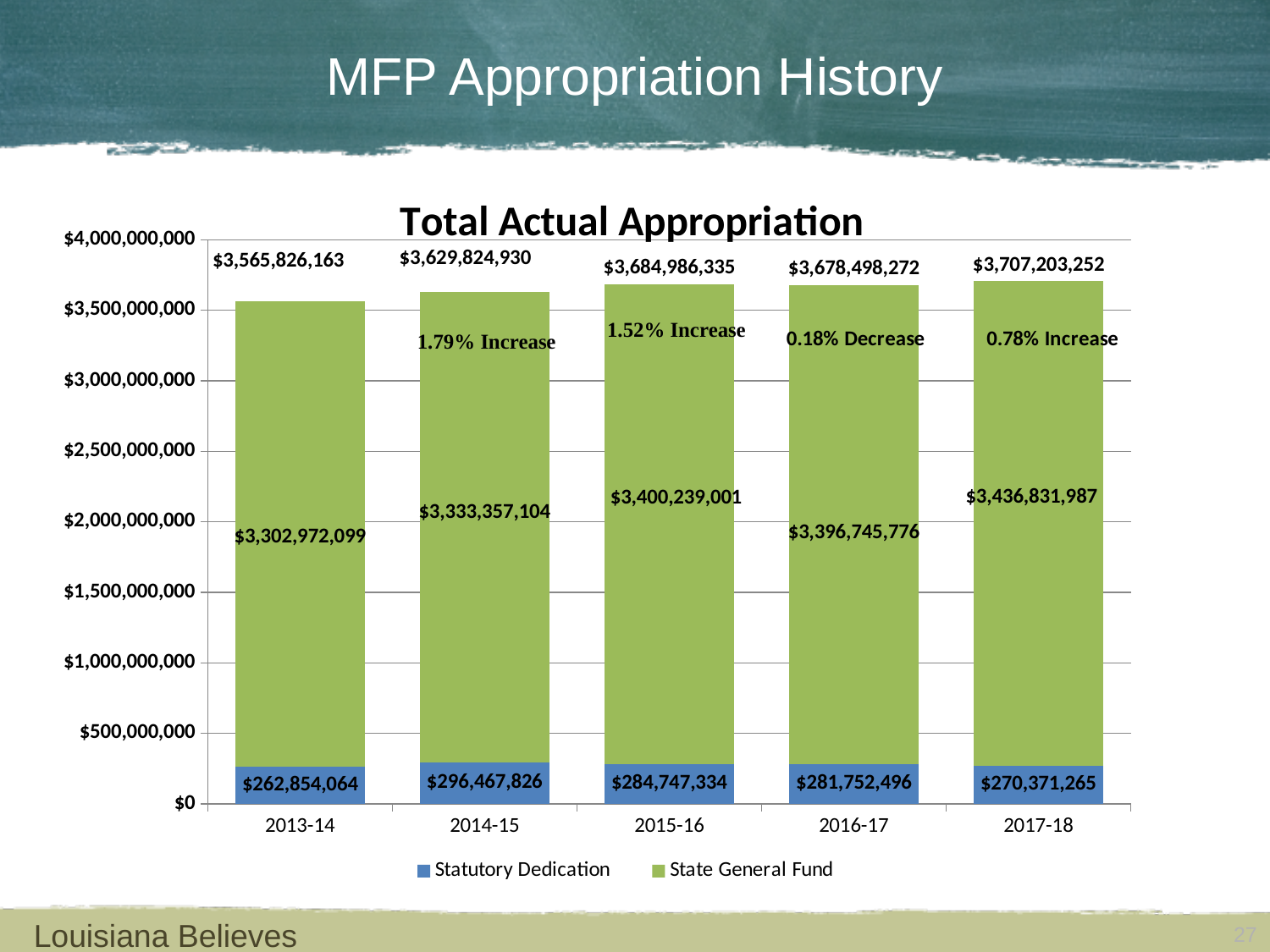

# MFP Appropriation History

### Chart: Total Actual Appropriation

| Category | Statutory Dedication | State General Fund | Grand Total Appropriation |
|---|---|---|---|
| 2013-14 | 262854064.0 | 3302972099.0 | 3565826163.0 |
| 2014-15 | 296467826.0 | 3333357104.0 | 3629824930.35 |
| 2015-16 | 284747334.0 | 3400239001.4 | 3684986335.0 |
| 2016-17 | 281752496.0 | 3396745776.0 | 3678498272.0 |
| 2017-18 | 270371265.0 | 3436831987.0 | 3707203252.0 |
Louisiana Believes
27